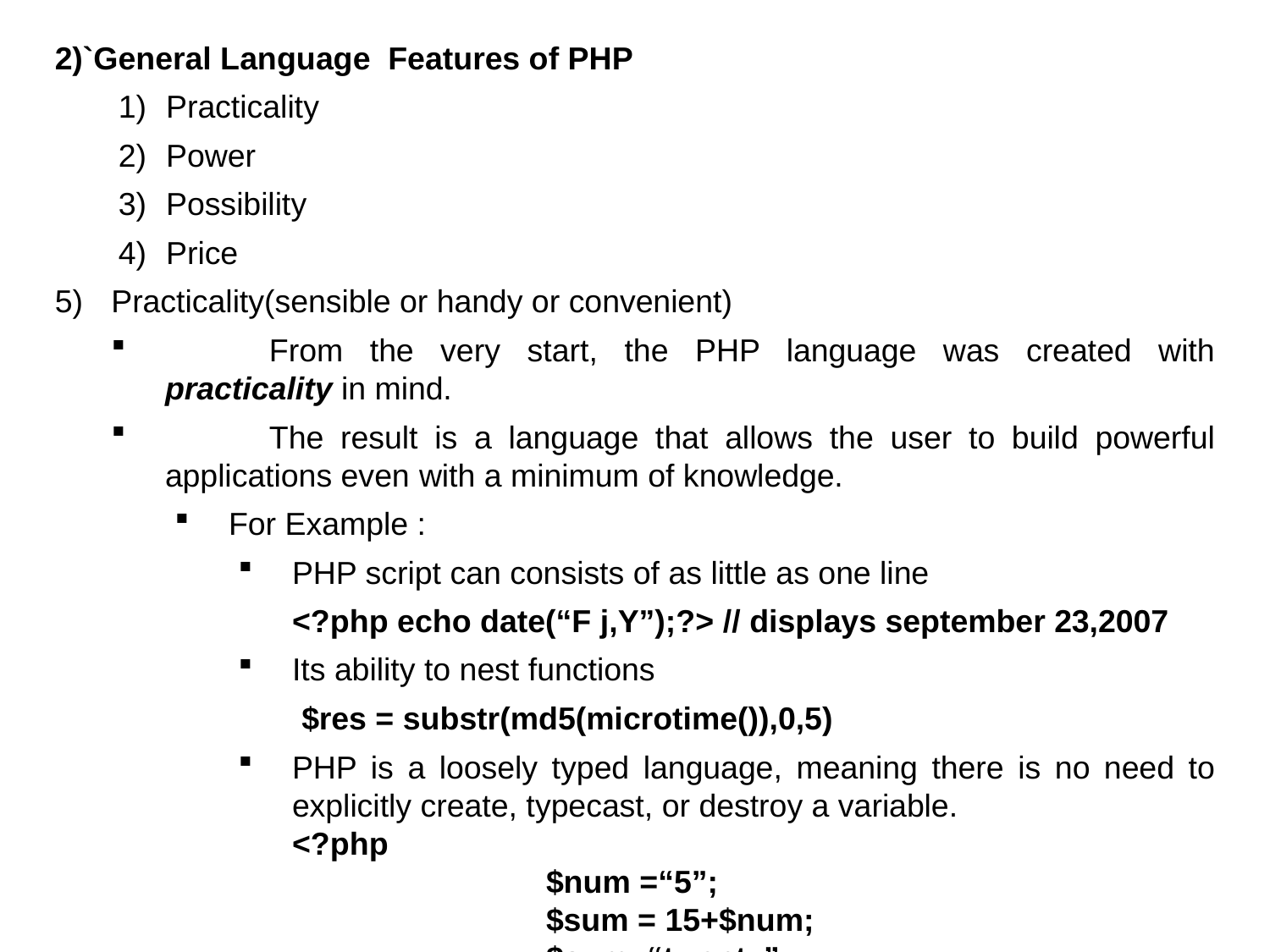

2)`General Language  Features of PHP
Practicality
Power
Possibility
Price
Practicality(sensible or handy or convenient)
	From the very start, the PHP language was created with practicality in mind.
	The result is a language that allows the user to build powerful applications even 	with a minimum of knowledge.
For Example :
PHP script can consists of as little as one line
	<?php echo date(“F j,Y”);?> // displays september 23,2007
Its ability to nest functions
$res = substr(md5(microtime()),0,5)
PHP is a loosely typed language, meaning there is no need to explicitly create, typecast, or destroy a variable.
	<?php
			$num =“5”;
			$sum = 15+$num;
			$sum=“twenty”;
	?>